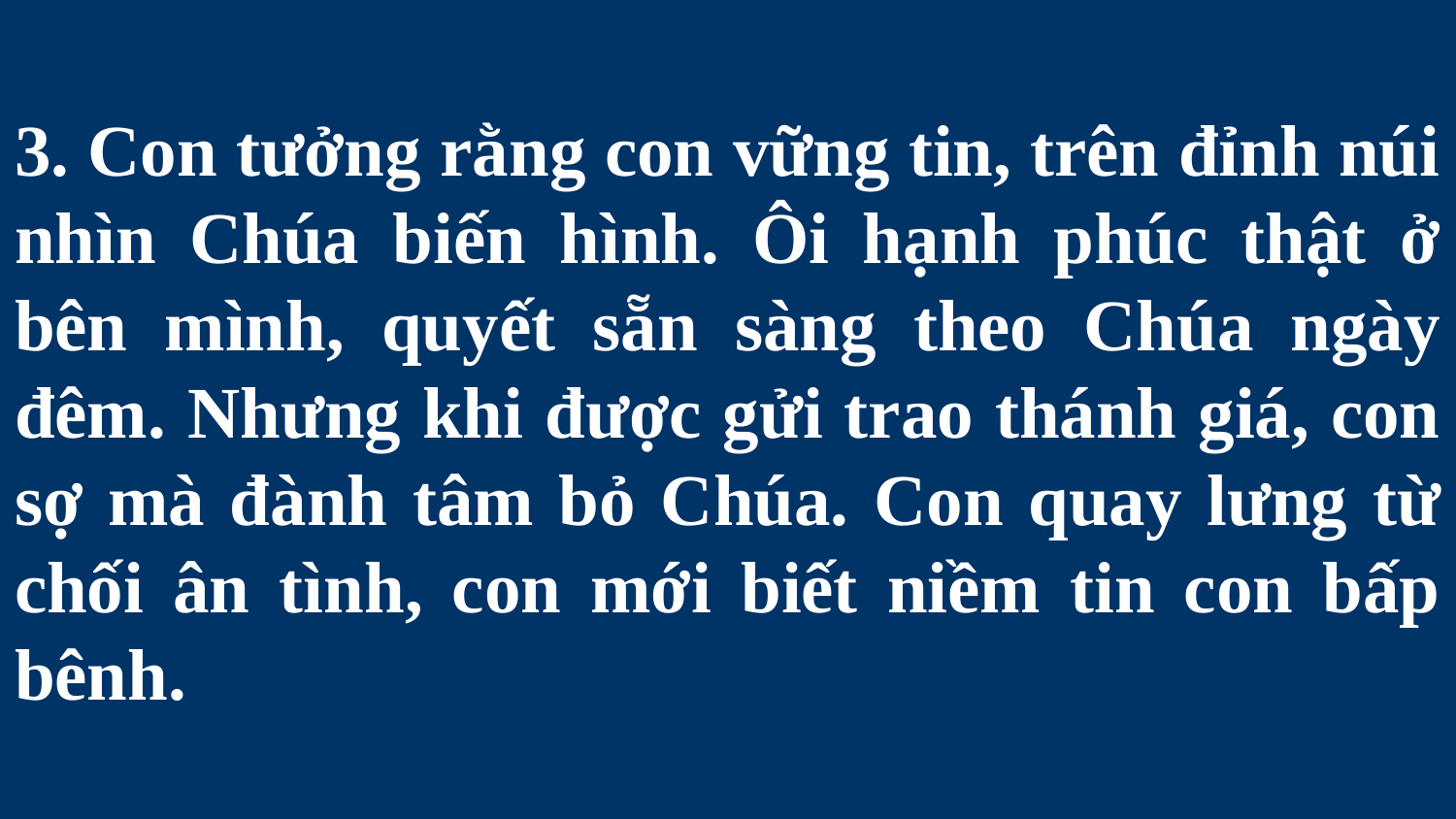

# 3. Con tưởng rằng con vững tin, trên đỉnh núi nhìn Chúa biến hình. Ôi hạnh phúc thật ở bên mình, quyết sẵn sàng theo Chúa ngày đêm. Nhưng khi được gửi trao thánh giá, con sợ mà đành tâm bỏ Chúa. Con quay lưng từ chối ân tình, con mới biết niềm tin con bấp bênh.